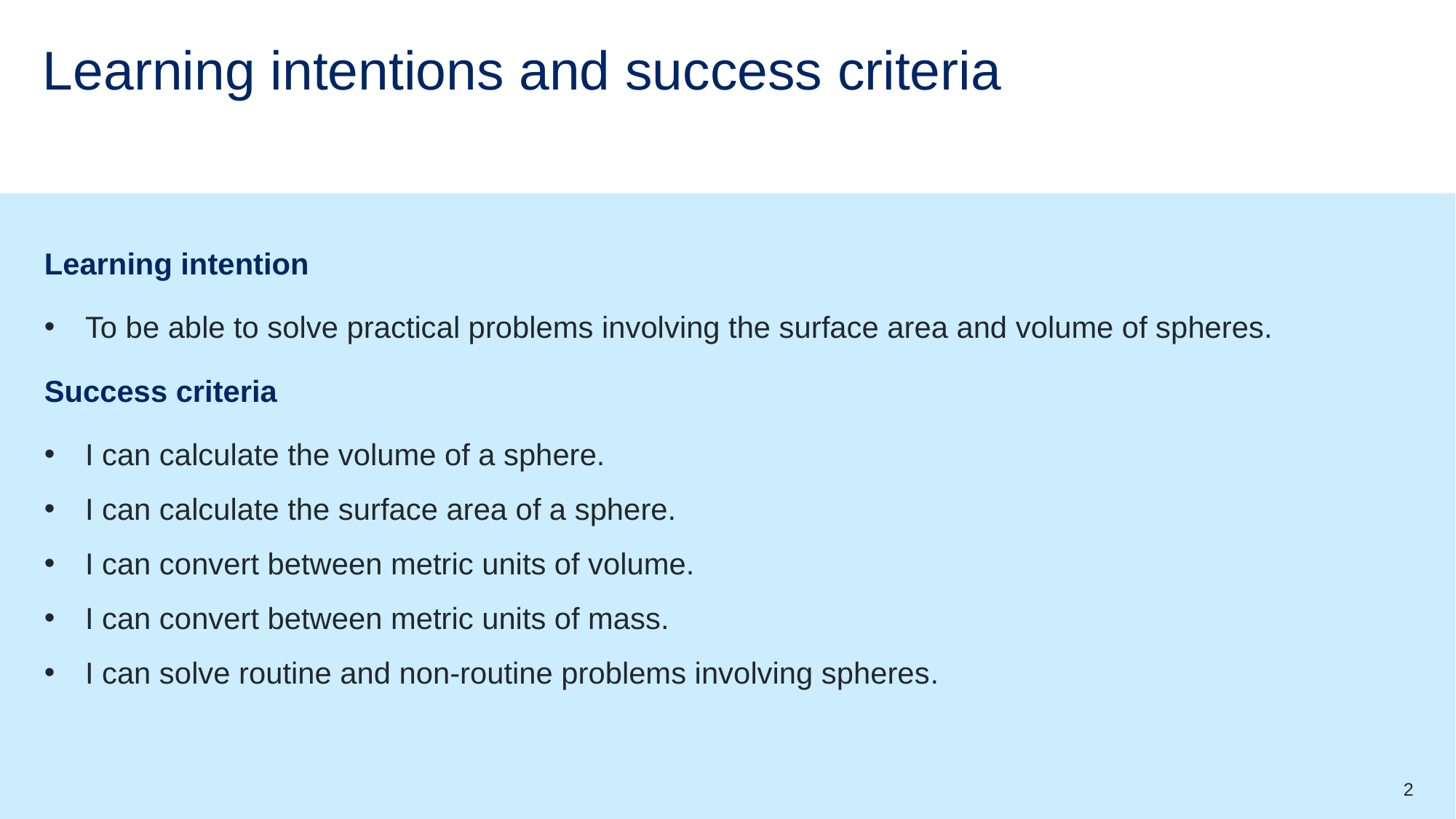

# Learning intentions and success criteria
Learning intention
To be able to solve practical problems involving the surface area and volume of spheres.
Success criteria
I can calculate the volume of a sphere.
I can calculate the surface area of a sphere.
I can convert between metric units of volume.
I can convert between metric units of mass.
I can solve routine and non-routine problems involving spheres.
2